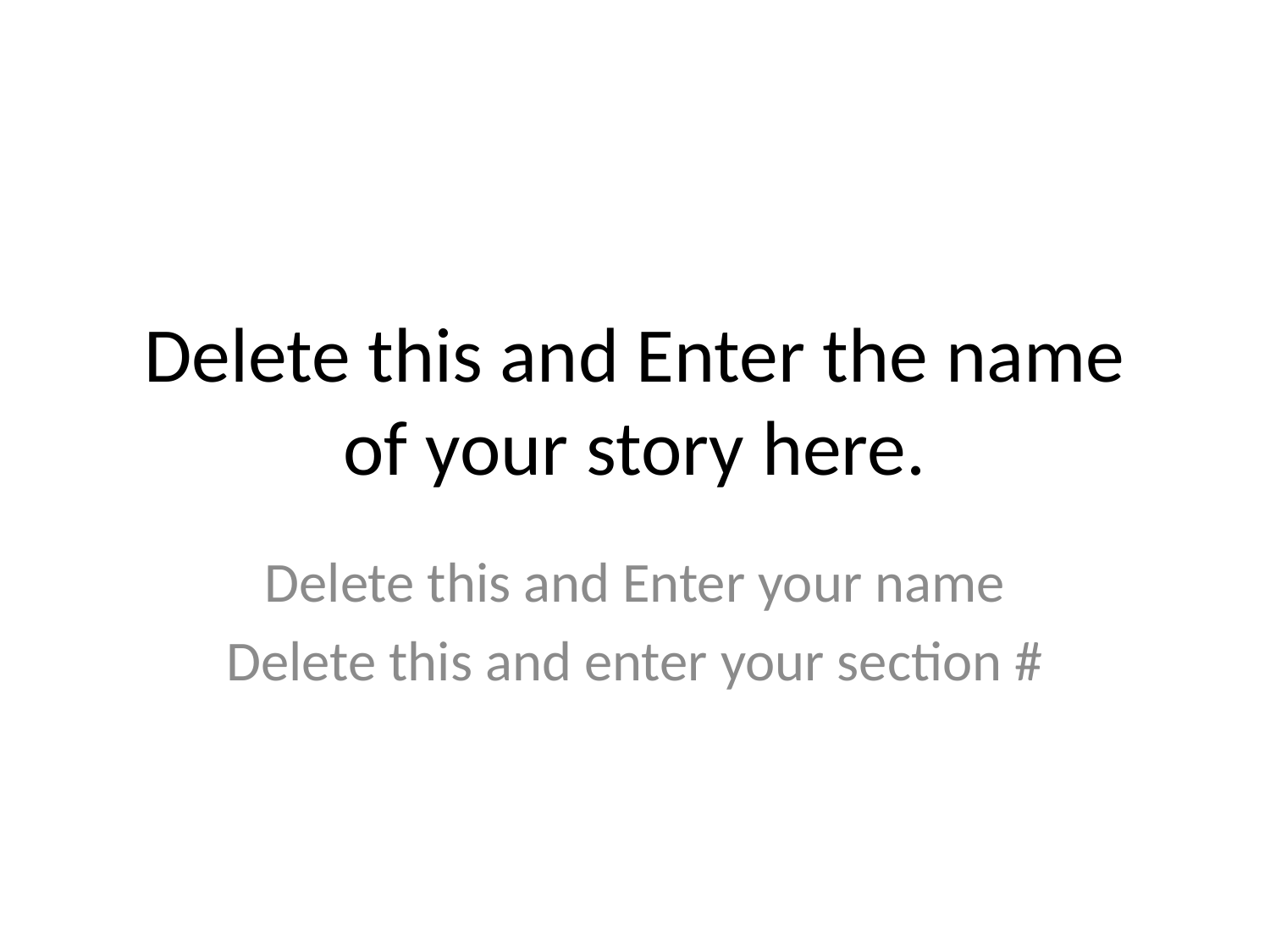

# Delete this and Enter the name of your story here.
Delete this and Enter your name
Delete this and enter your section #